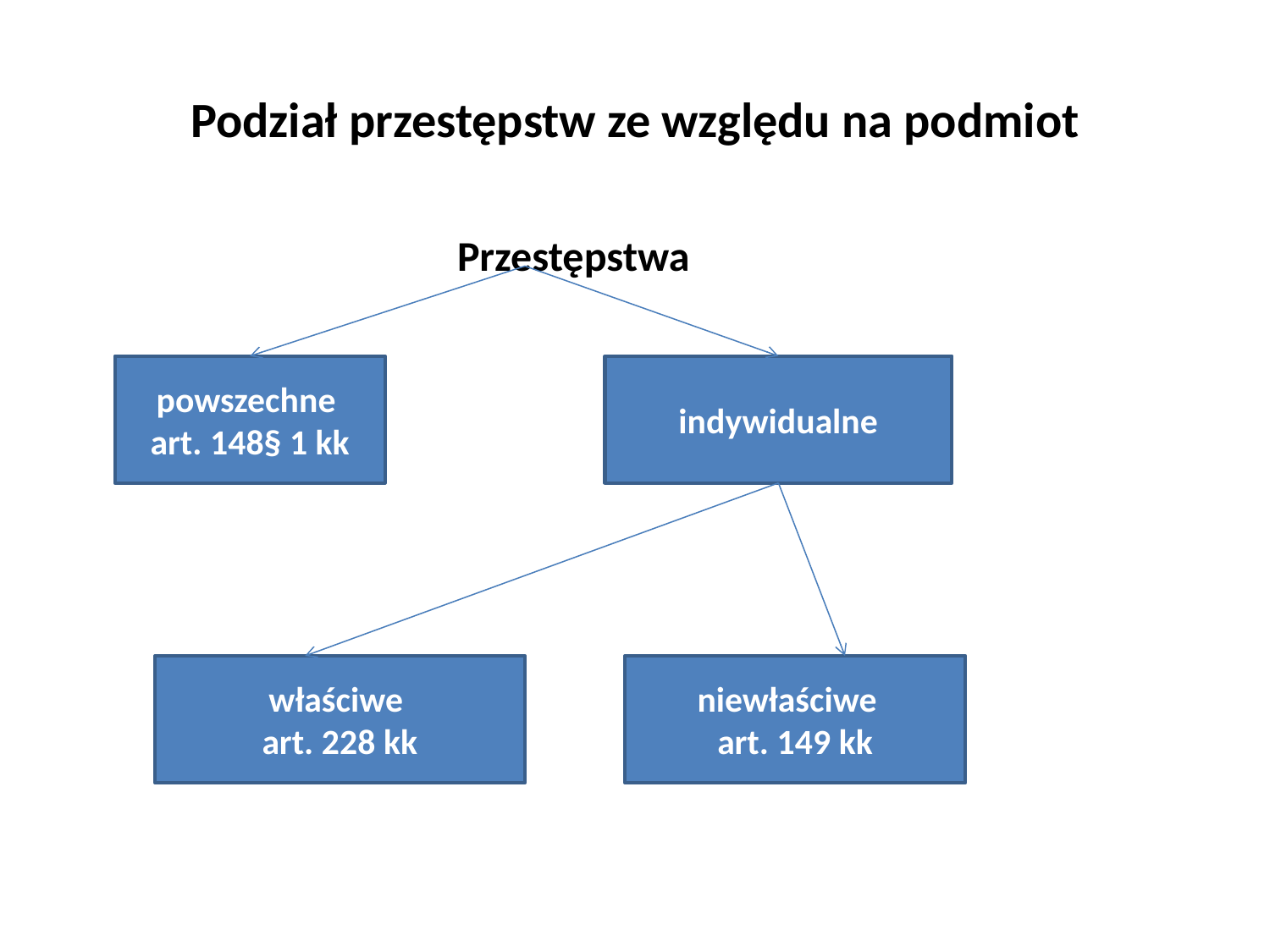

# Podział przestępstw ze względu na podmiot
Przestępstwa
powszechne
art. 148§ 1 kk
indywidualne
właściwe
art. 228 kk
niewłaściwe
art. 149 kk